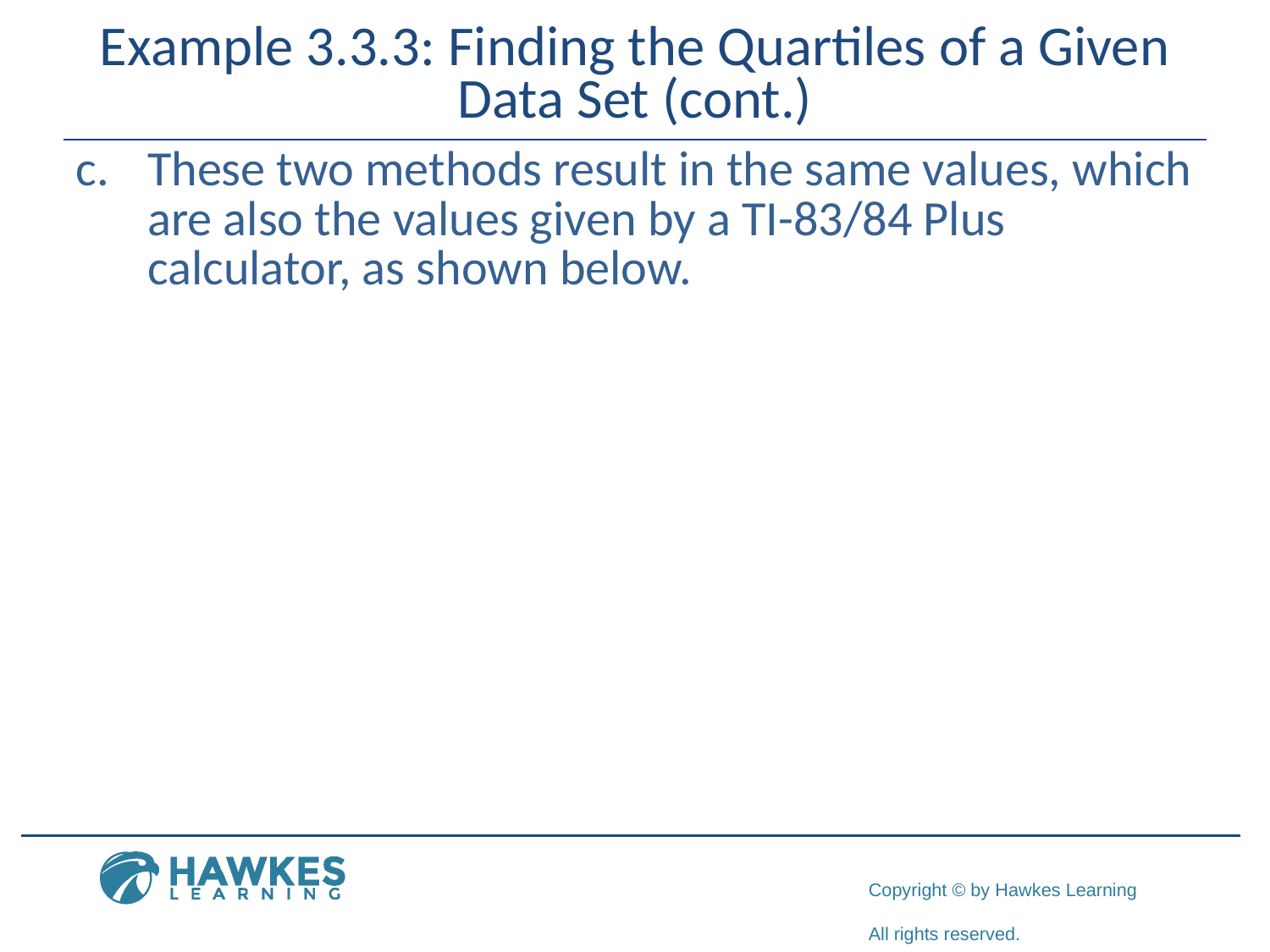

# Example 3.3.3: Finding the Quartiles of a Given Data Set (cont.)
​These two methods result in the same values, which are also the values given by a TI-83/84 Plus calculator, as shown below.